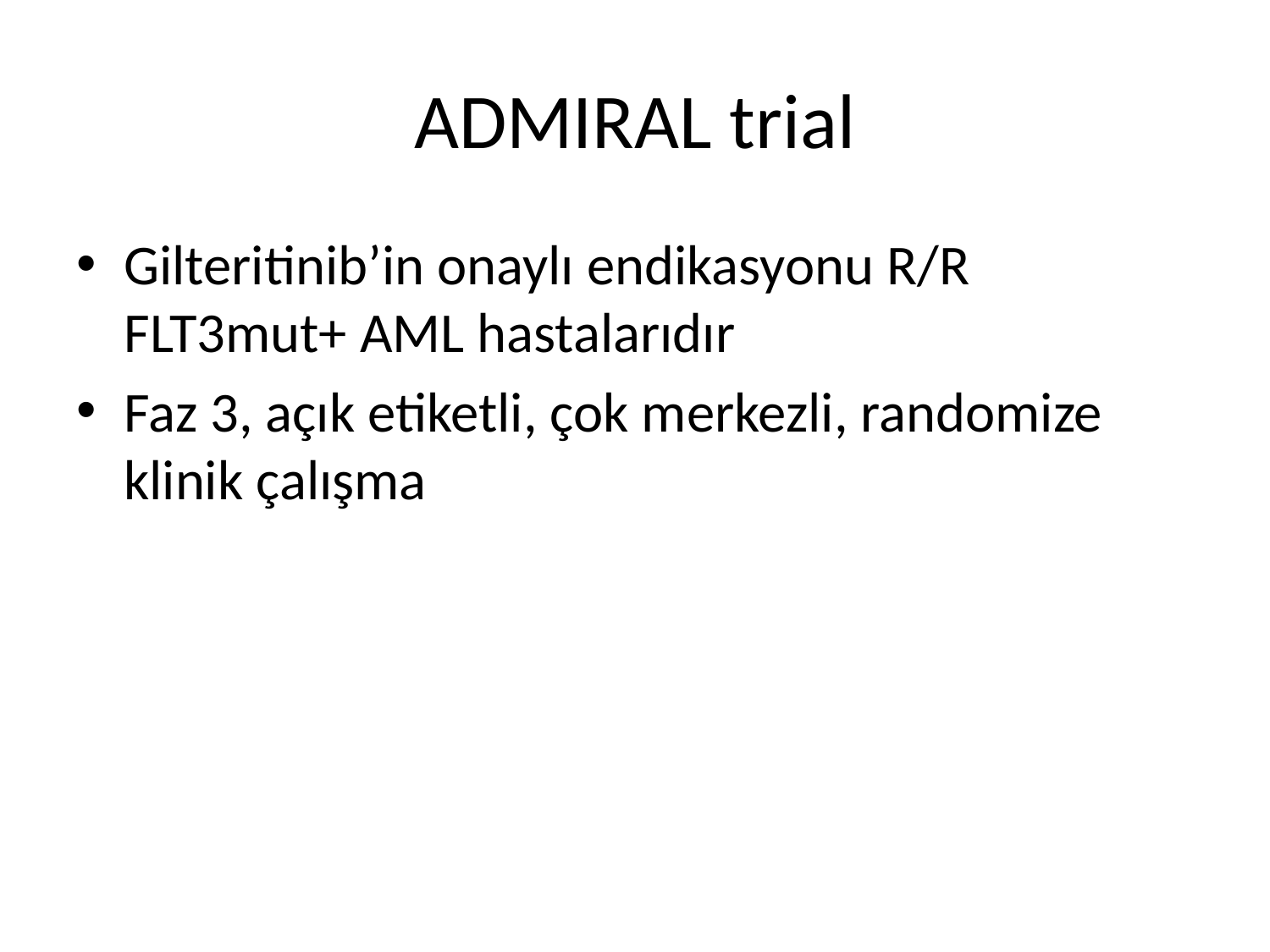

# ADMIRAL trial
Gilteritinib’in onaylı endikasyonu R/R FLT3mut+ AML hastalarıdır
Faz 3, açık etiketli, çok merkezli, randomize klinik çalışma